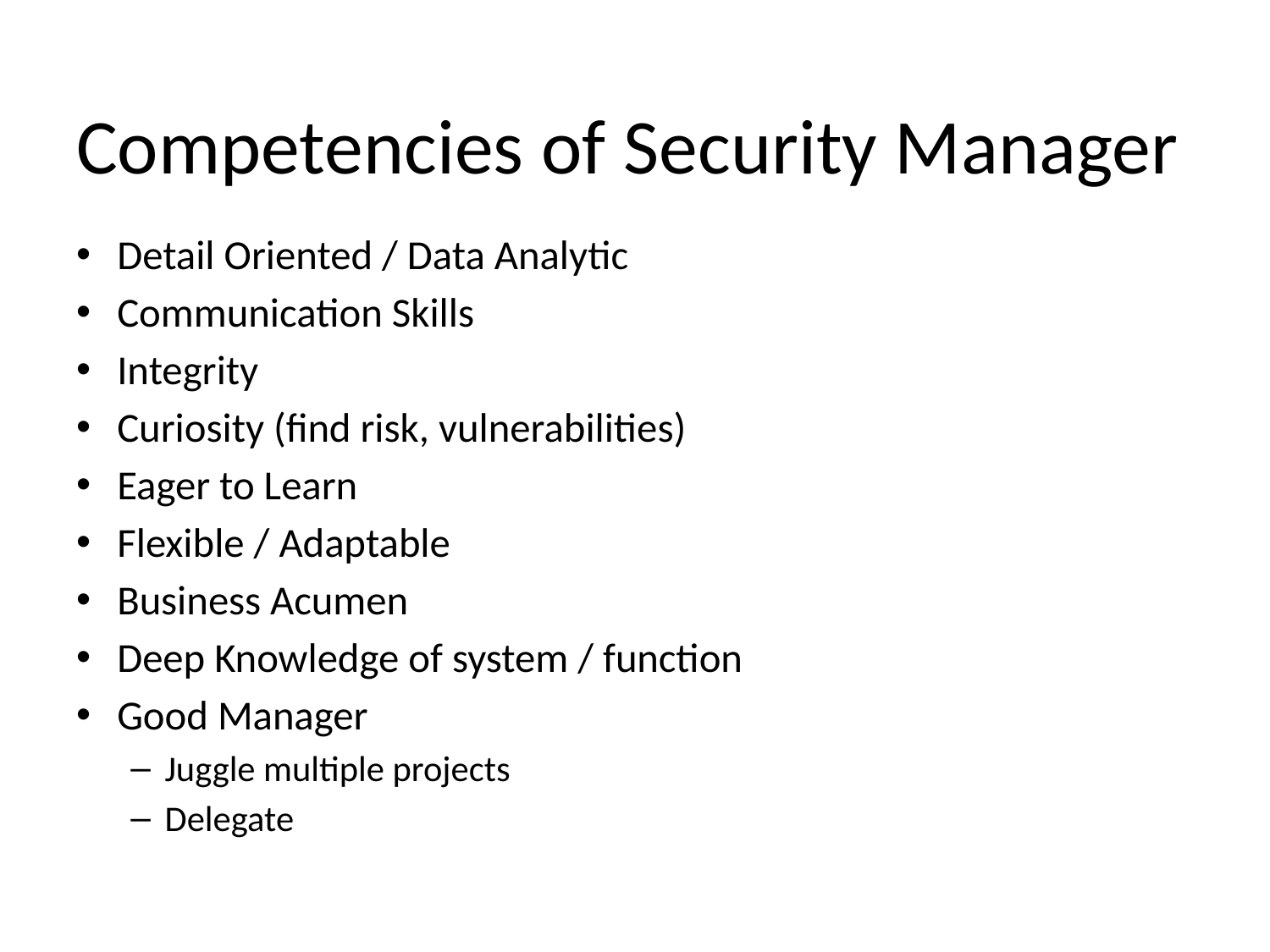

# Competencies of Security Manager
Detail Oriented / Data Analytic
Communication Skills
Integrity
Curiosity (find risk, vulnerabilities)
Eager to Learn
Flexible / Adaptable
Business Acumen
Deep Knowledge of system / function
Good Manager
Juggle multiple projects
Delegate